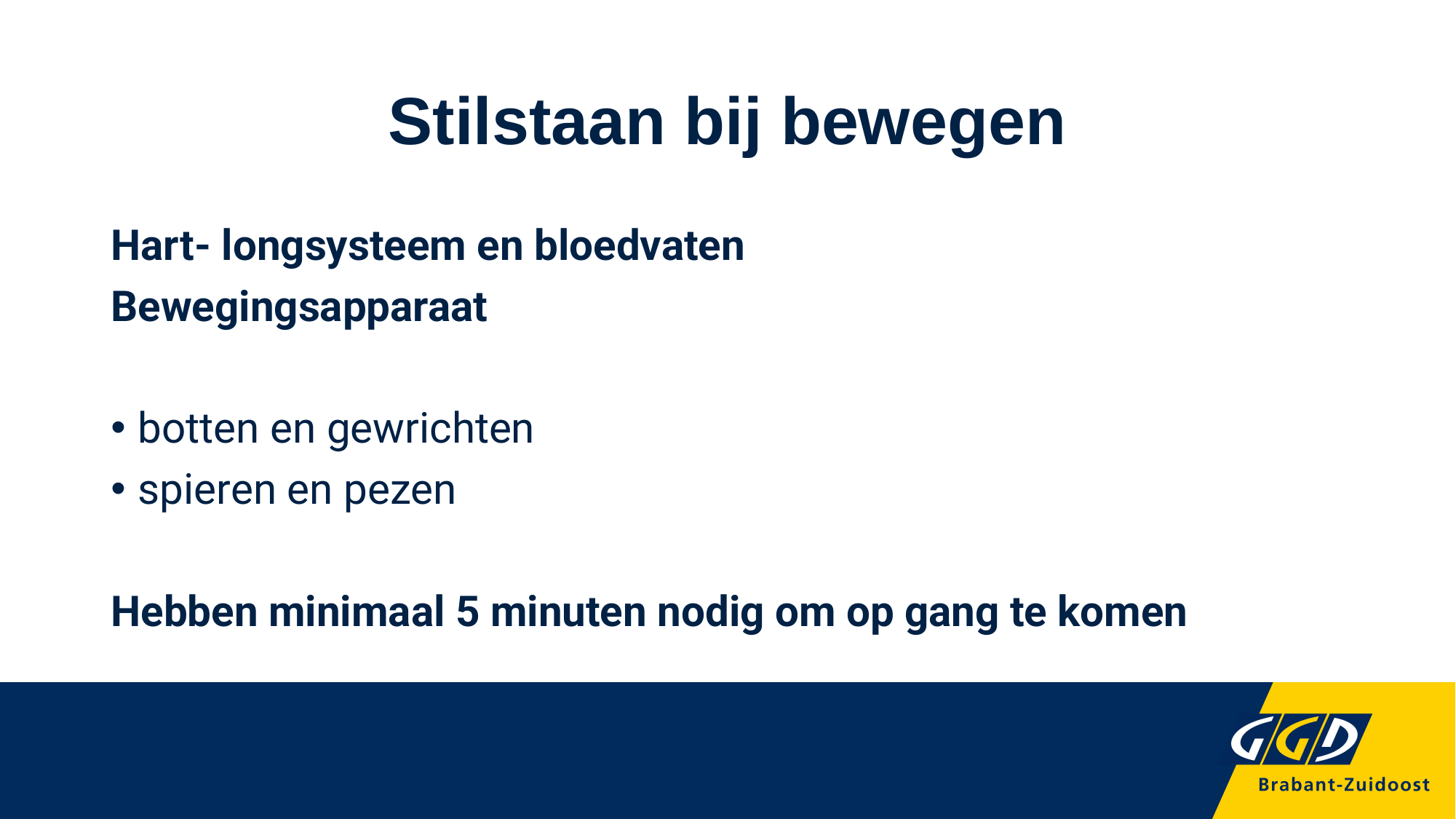

# Stilstaan bij bewegen
Hart- longsysteem en bloedvaten
Bewegingsapparaat

botten en gewrichten
spieren en pezen

Hebben minimaal 5 minuten nodig om op gang te komen